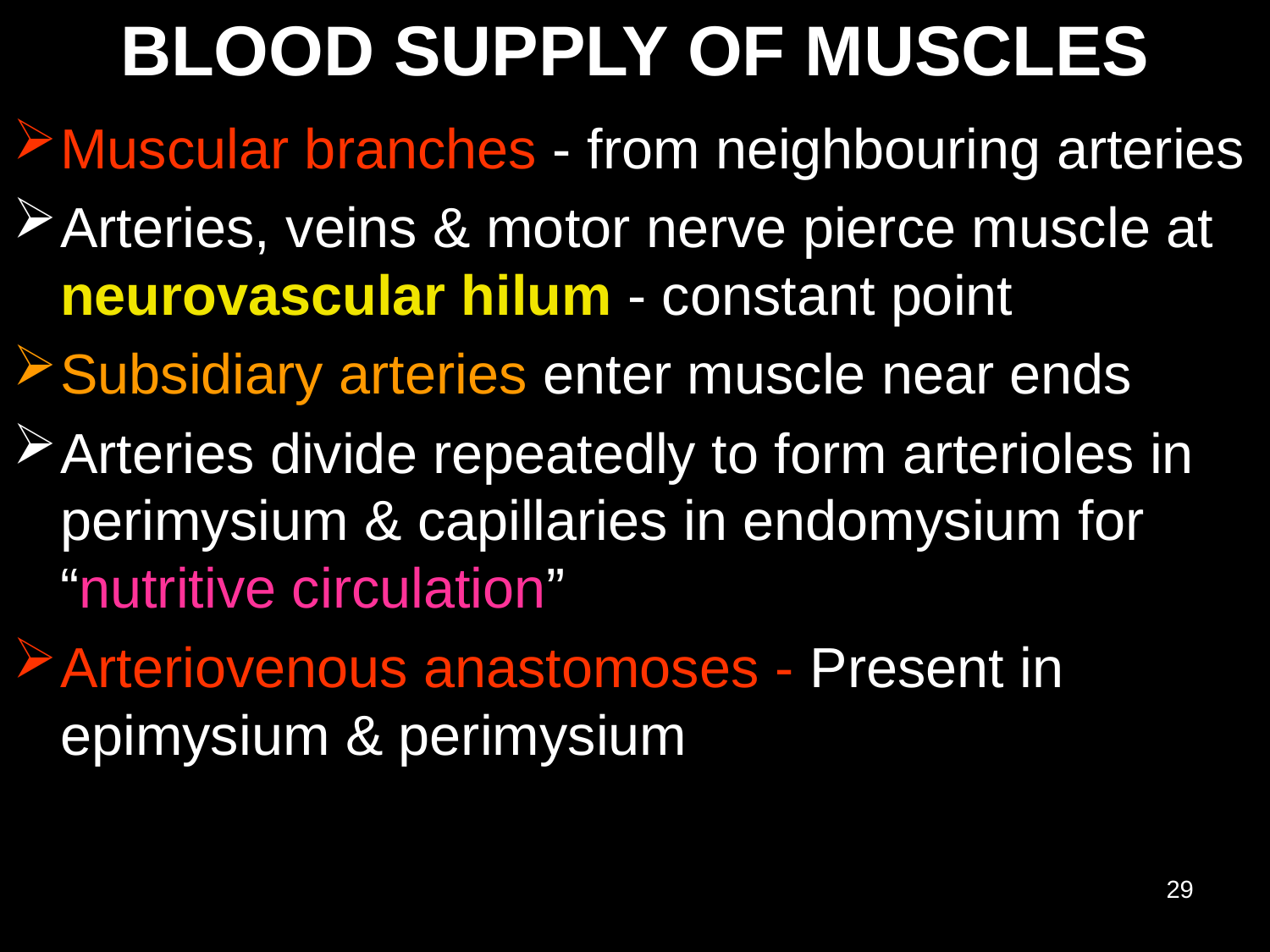

# BLOOD SUPPLY OF MUSCLES
Muscular branches - from neighbouring arteries
Arteries, veins & motor nerve pierce muscle at neurovascular hilum - constant point
Subsidiary arteries enter muscle near ends
Arteries divide repeatedly to form arterioles in perimysium & capillaries in endomysium for “nutritive circulation”
Arteriovenous anastomoses - Present in epimysium & perimysium
29